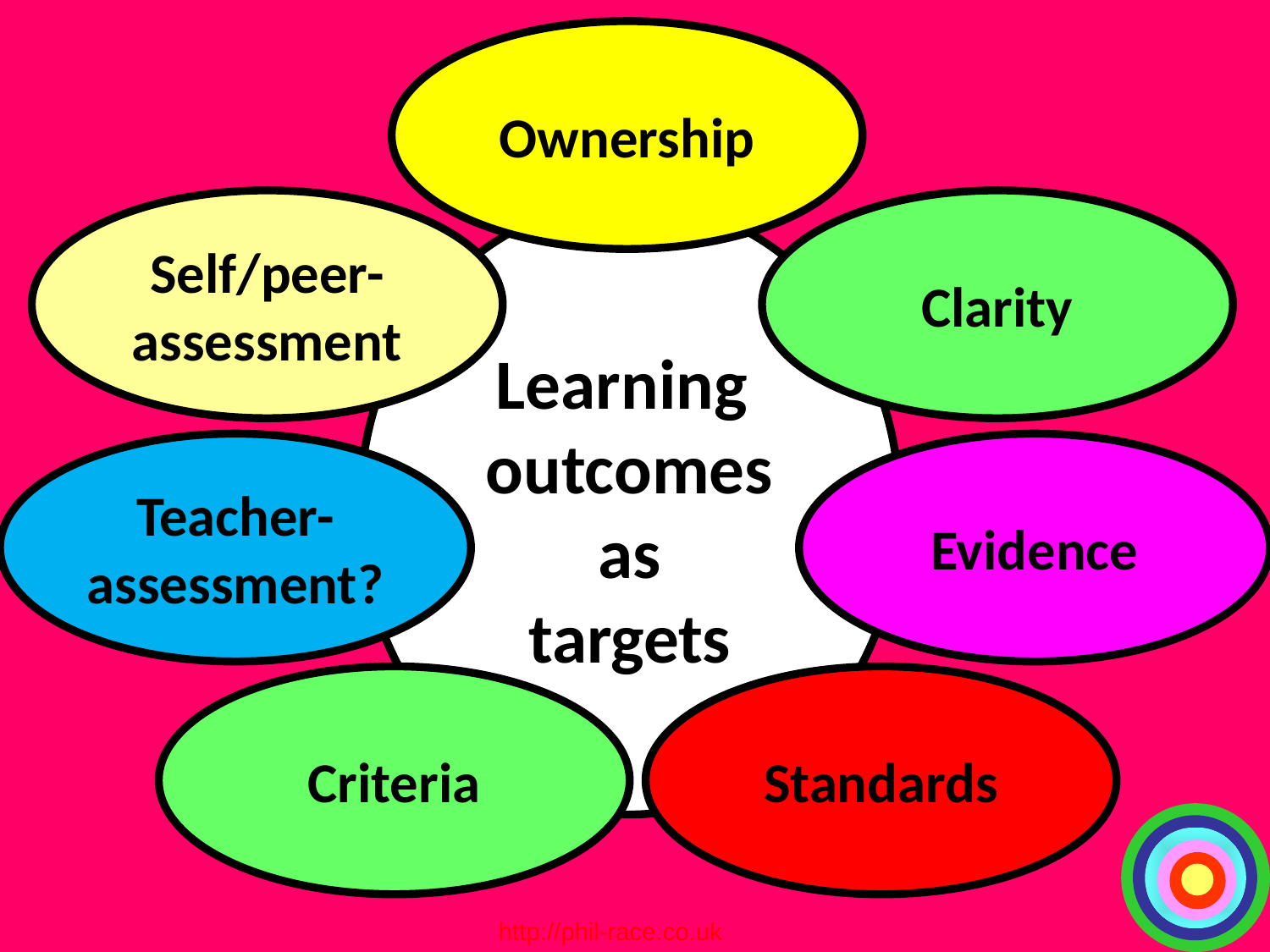

Ownership
Self/peer-assessment
Clarity

Learning
outcomes
as
targets

Teacher-assessment?
Evidence
Criteria
Standards